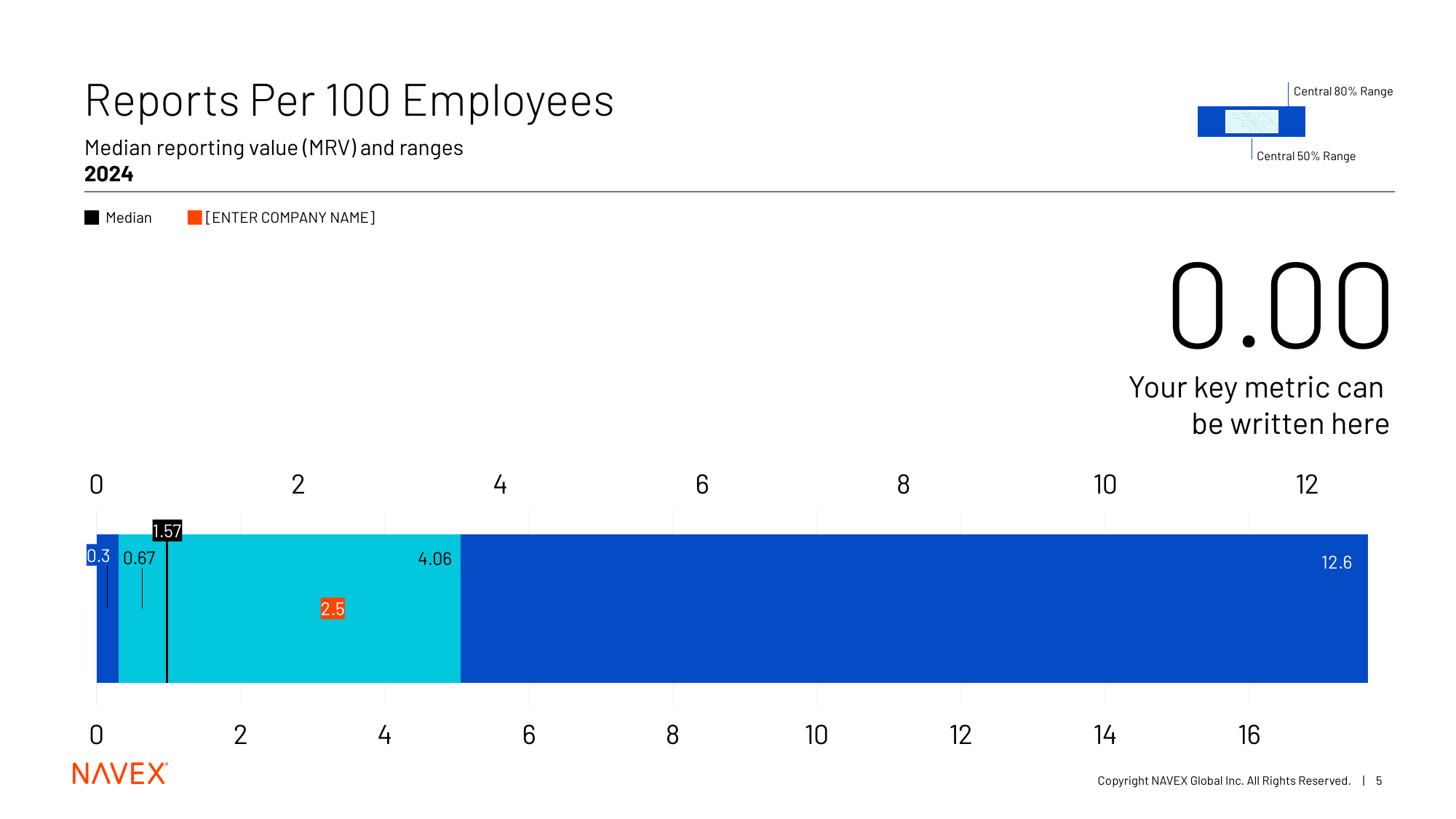

# Reports Per 100 Employees
Central 80% Range

Central 50% Range
Median reporting value (MRV) and ranges
2024
 Median
[ENTER COMPANY NAME]

0.00
Your key metric can
be written here

### Chart

| Category | 10th | 25th | Median | 50th | 75th | Client input |
|---|---|---|---|---|---|---|
| Navex Benchmark | 0.3 | 0.67 | 0.02 | 4.06 | 12.6 | 2.5 |